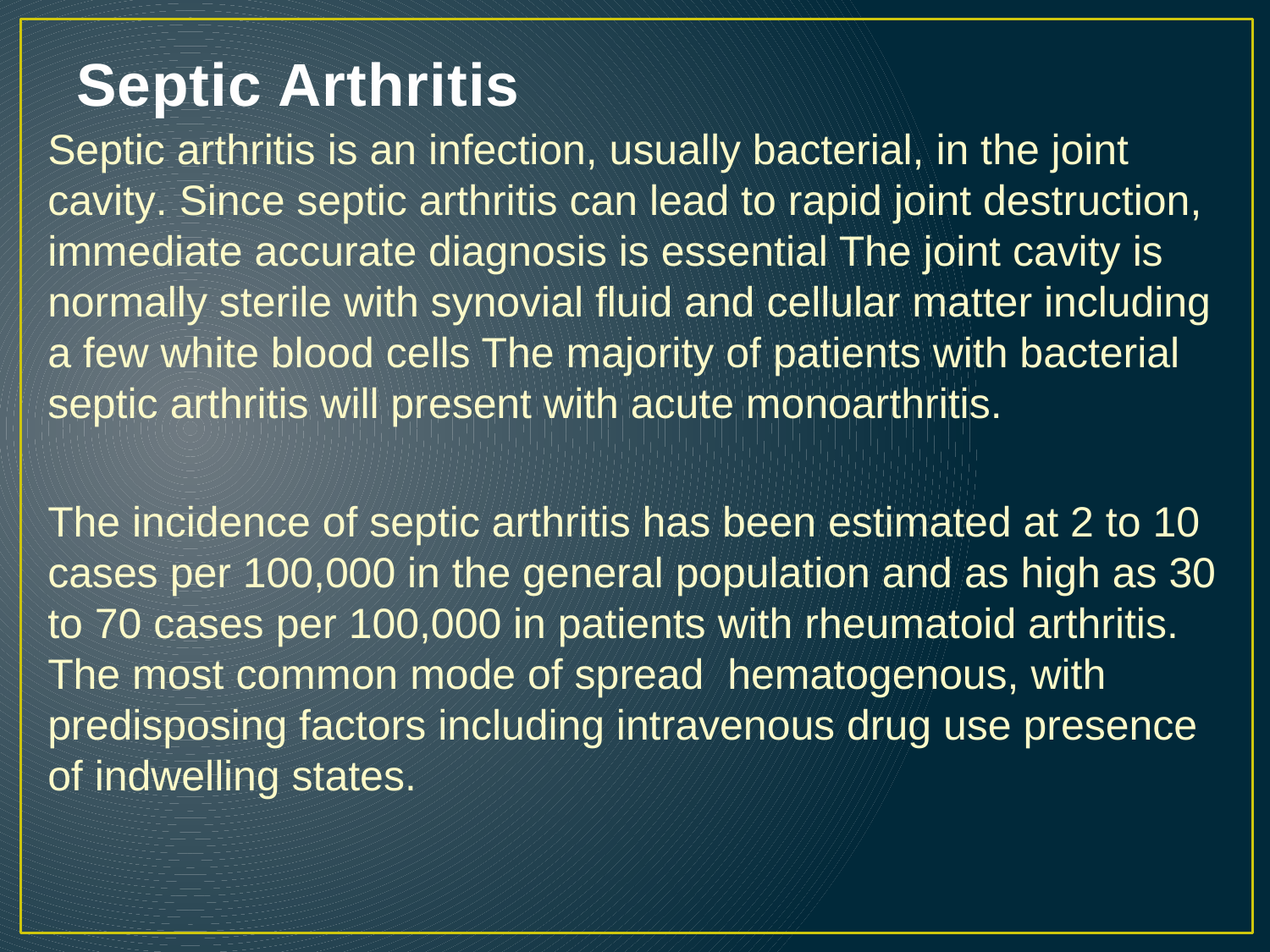

# Septic Arthritis
Septic arthritis is an infection, usually bacterial, in the joint cavity. Since septic arthritis can lead to rapid joint destruction, immediate accurate diagnosis is essential The joint cavity is normally sterile with synovial fluid and cellular matter including a few white blood cells The majority of patients with bacterial septic arthritis will present with acute monoarthritis.

The incidence of septic arthritis has been estimated at 2 to 10 cases per 100,000 in the general population and as high as 30 to 70 cases per 100,000 in patients with rheumatoid arthritis. The most common mode of spread  hematogenous, with predisposing factors including intravenous drug use presence of indwelling states.